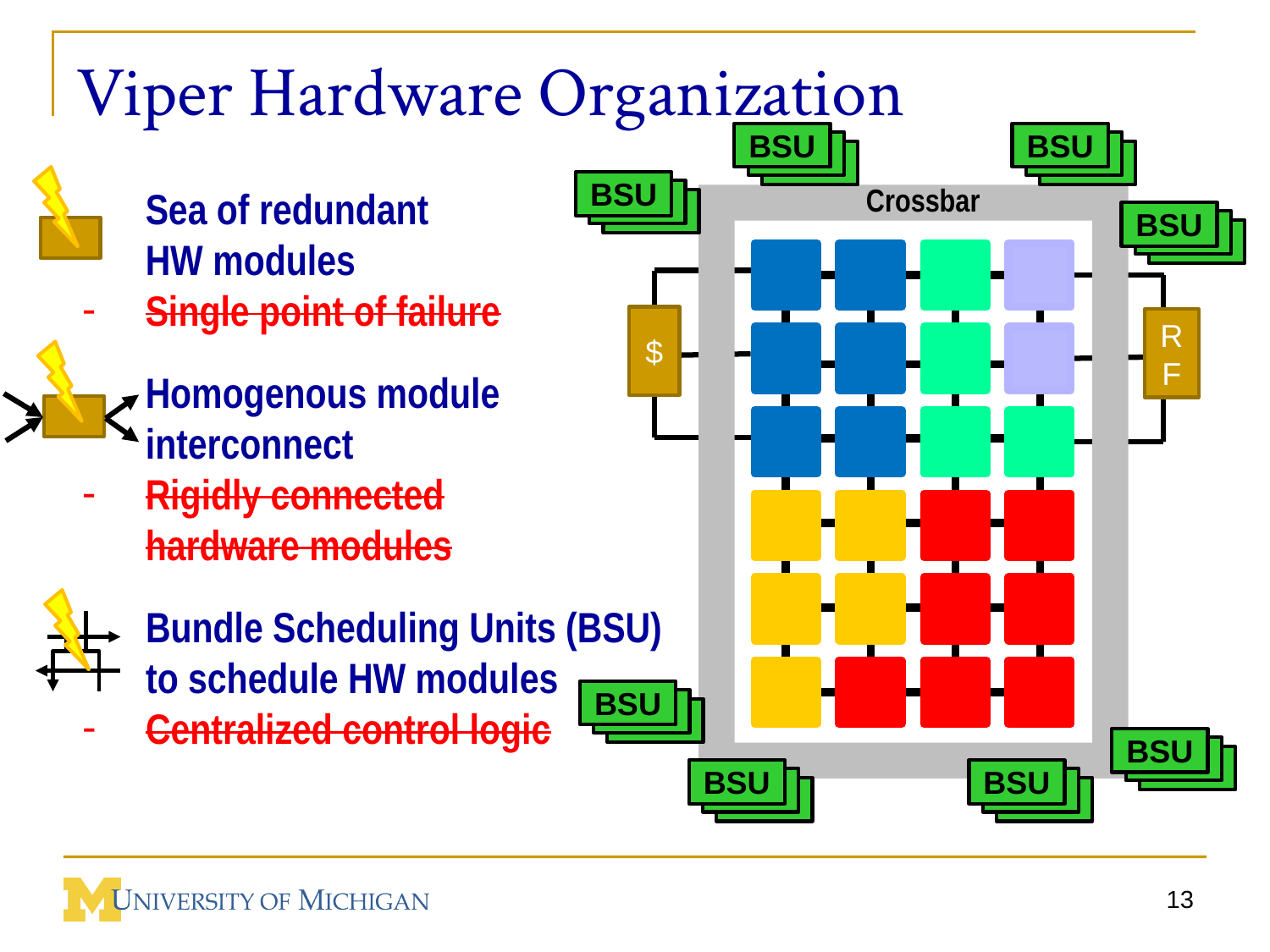

# Viper Hardware Organization
BSU
BSU
BSU
BSU
BSU
BSU
BSU
Crossbar
BSU

BSU
BSU
BSU
BSU
BSU
BSU
BSU
BSU
BSU
BSU
BSU
BSU
BSU
BSU
BSU
BSU

Sea of redundant
HW modules
Single point of failure

$
RF

Homogenous module
interconnect
Rigidly connected hardware modules

Bundle Scheduling Units (BSU) to schedule HW modules
Centralized control logic
13